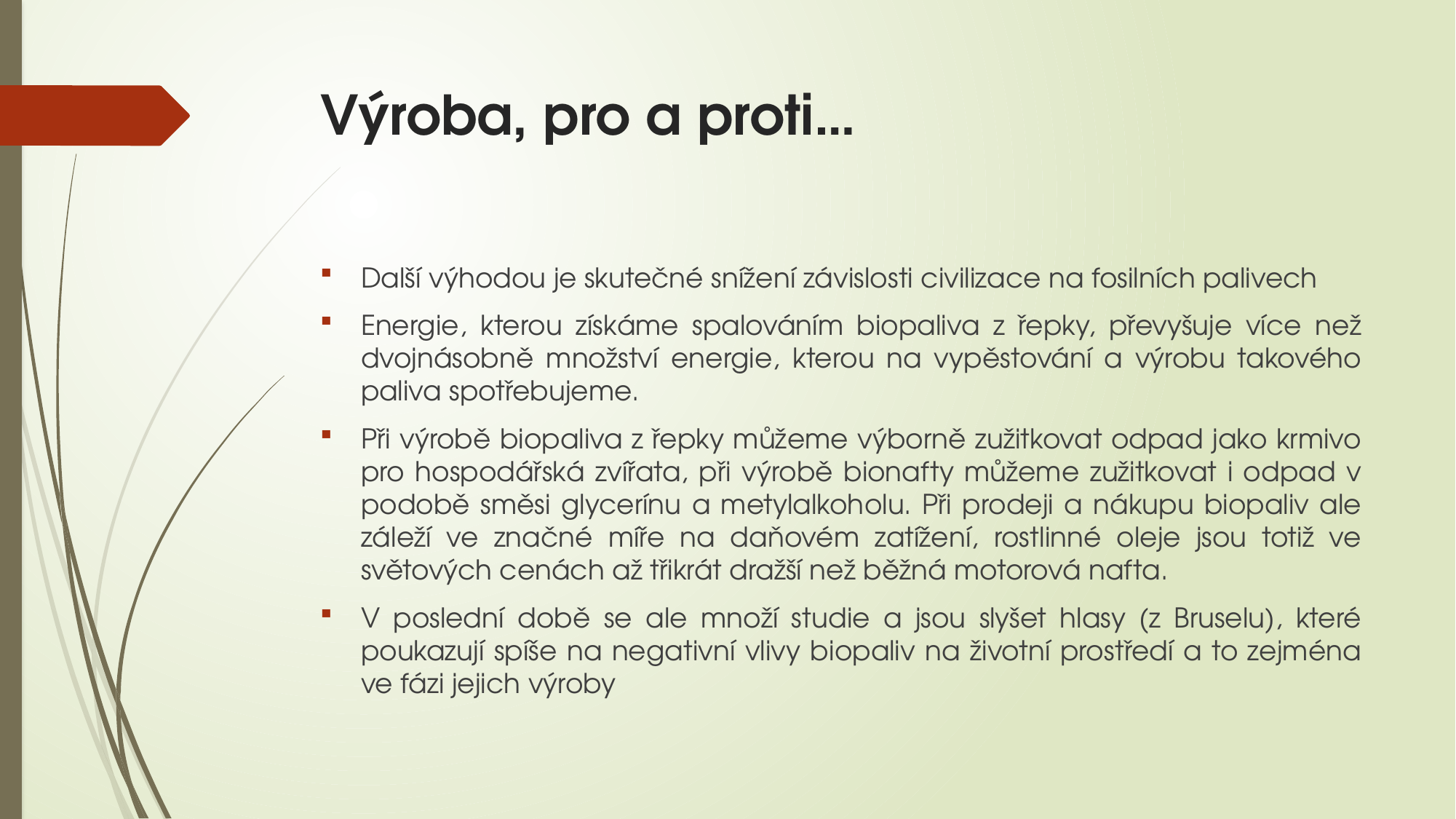

# Výroba, pro a proti…
Další výhodou je skutečné snížení závislosti civilizace na fosilních palivech
Energie, kterou získáme spalováním biopaliva z řepky, převyšuje více než dvojnásobně množství energie, kterou na vypěstování a výrobu takového paliva spotřebujeme.
Při výrobě biopaliva z řepky můžeme výborně zužitkovat odpad jako krmivo pro hospodářská zvířata, při výrobě bionafty můžeme zužitkovat i odpad v podobě směsi glycerínu a metylalkoholu. Při prodeji a nákupu biopaliv ale záleží ve značné míře na daňovém zatížení, rostlinné oleje jsou totiž ve světových cenách až třikrát dražší než běžná motorová nafta.
V poslední době se ale množí studie a jsou slyšet hlasy (z Bruselu), které poukazují spíše na negativní vlivy biopaliv na životní prostředí a to zejména ve fázi jejich výroby